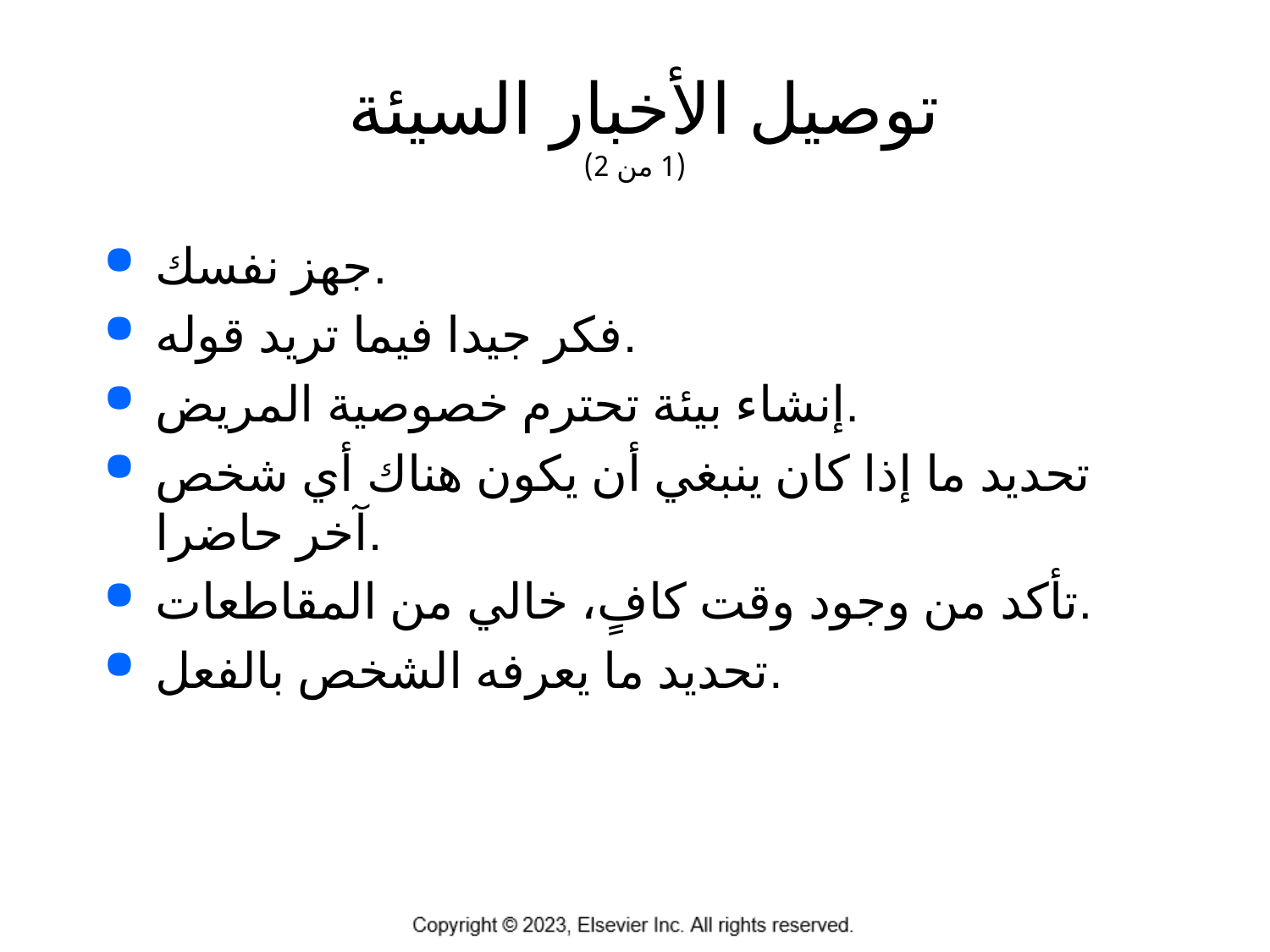

# توصيل الأخبار السيئة (1 من 2)
جهز نفسك.
فكر جيدا فيما تريد قوله.
إنشاء بيئة تحترم خصوصية المريض.
تحديد ما إذا كان ينبغي أن يكون هناك أي شخص آخر حاضرا.
تأكد من وجود وقت كافٍ، خالي من المقاطعات.
تحديد ما يعرفه الشخص بالفعل.